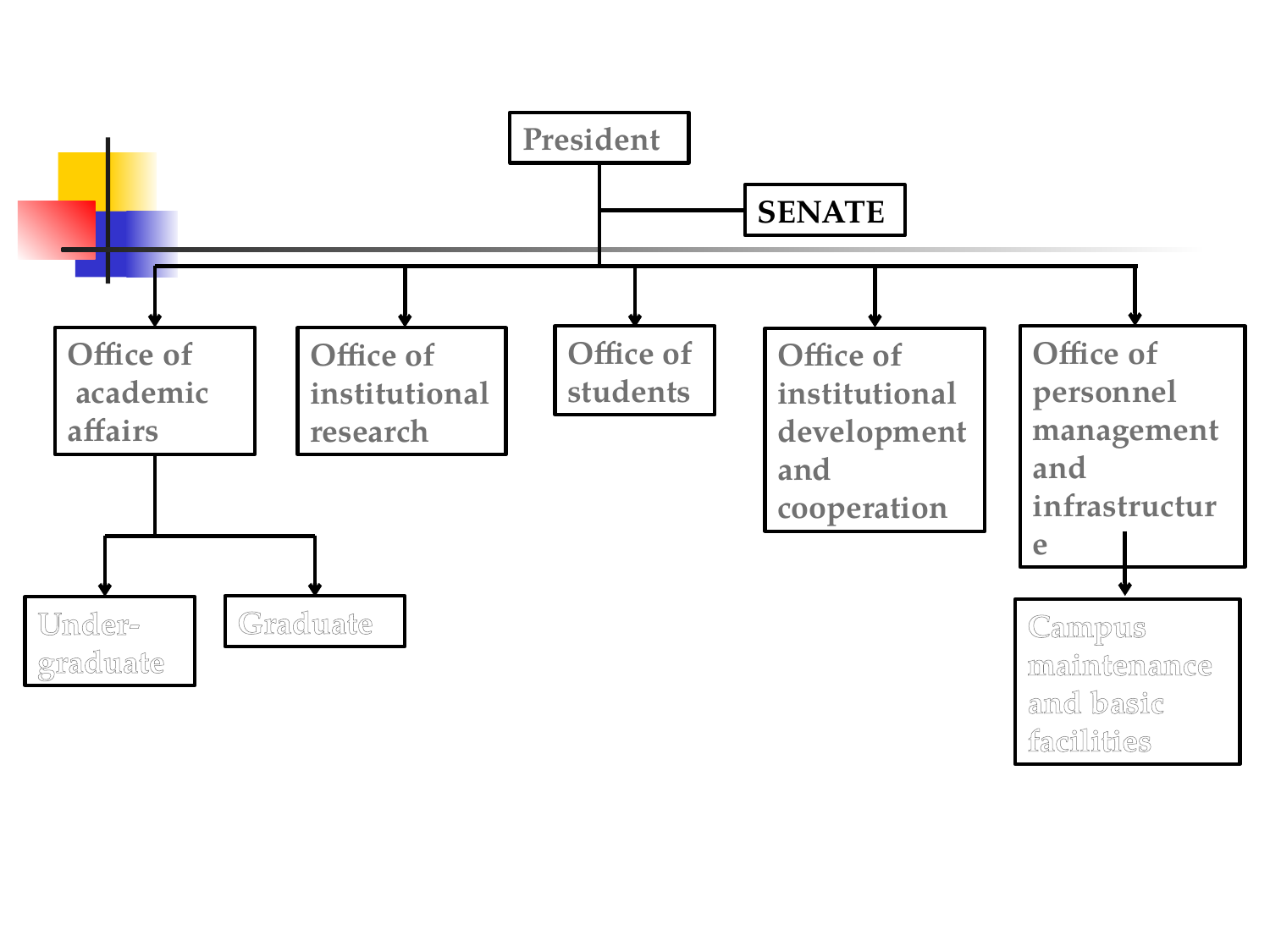

President
Senate
Office of
students
Office of personnel management and infrastructure
Office of
 academic
affairs
Office of
institutional research
Office of institutional development
and cooperation
Graduate
Under-graduate
Campus maintenance
and basic
facilities